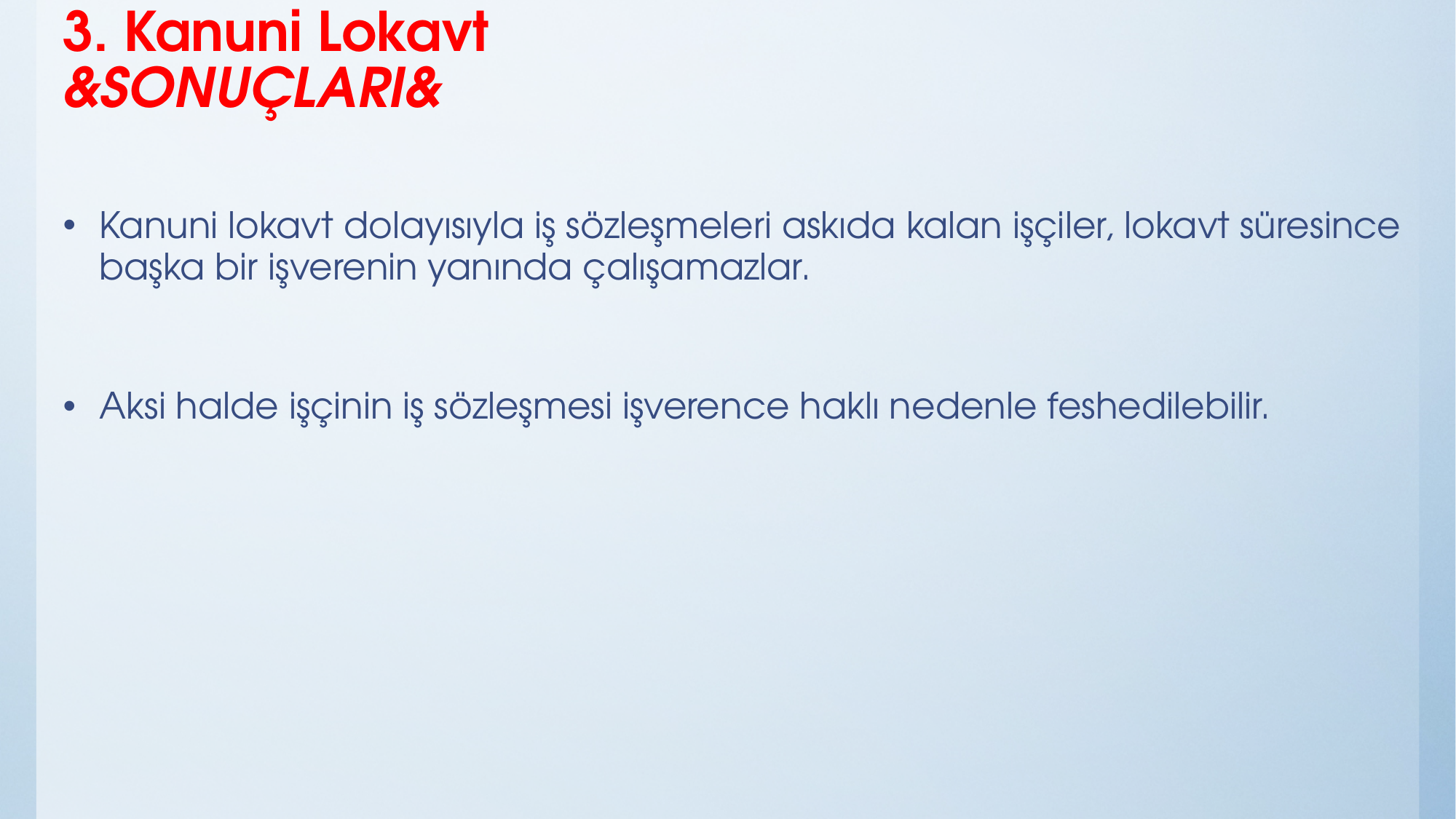

# 3. Kanuni Lokavt &SONUÇLARI&

Kanuni lokavt dolayısıyla iş sözleşmeleri askıda kalan işçiler, lokavt süresince başka bir işverenin yanında çalışamazlar.

Aksi halde işçinin iş sözleşmesi işverence haklı nedenle feshedilebilir.